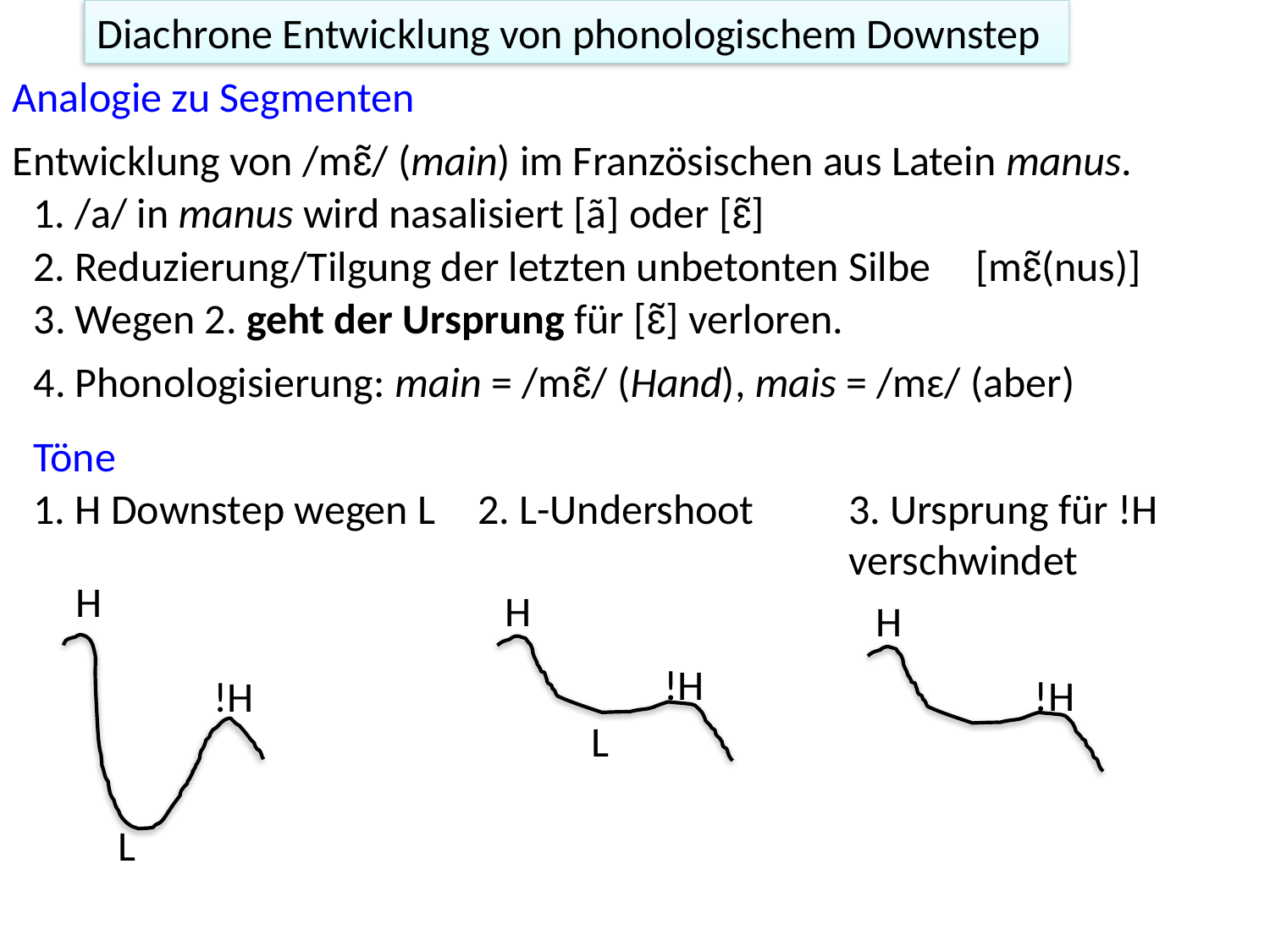

Diachrone Entwicklung von phonologischem Downstep
Analogie zu Segmenten
Entwicklung von /mɛ̃/ (main) im Französischen aus Latein manus.
1. /a/ in manus wird nasalisiert [ã] oder [ɛ̃]
2. Reduzierung/Tilgung der letzten unbetonten Silbe
[mɛ̃(nus)]
3. Wegen 2. geht der Ursprung für [ɛ̃] verloren.
4. Phonologisierung: main = /mɛ̃/ (Hand), mais = /mɛ/ (aber)
Töne
1. H Downstep wegen L
2. L-Undershoot
3. Ursprung für !H verschwindet
H
H
H

!H
!H
!H
L
L